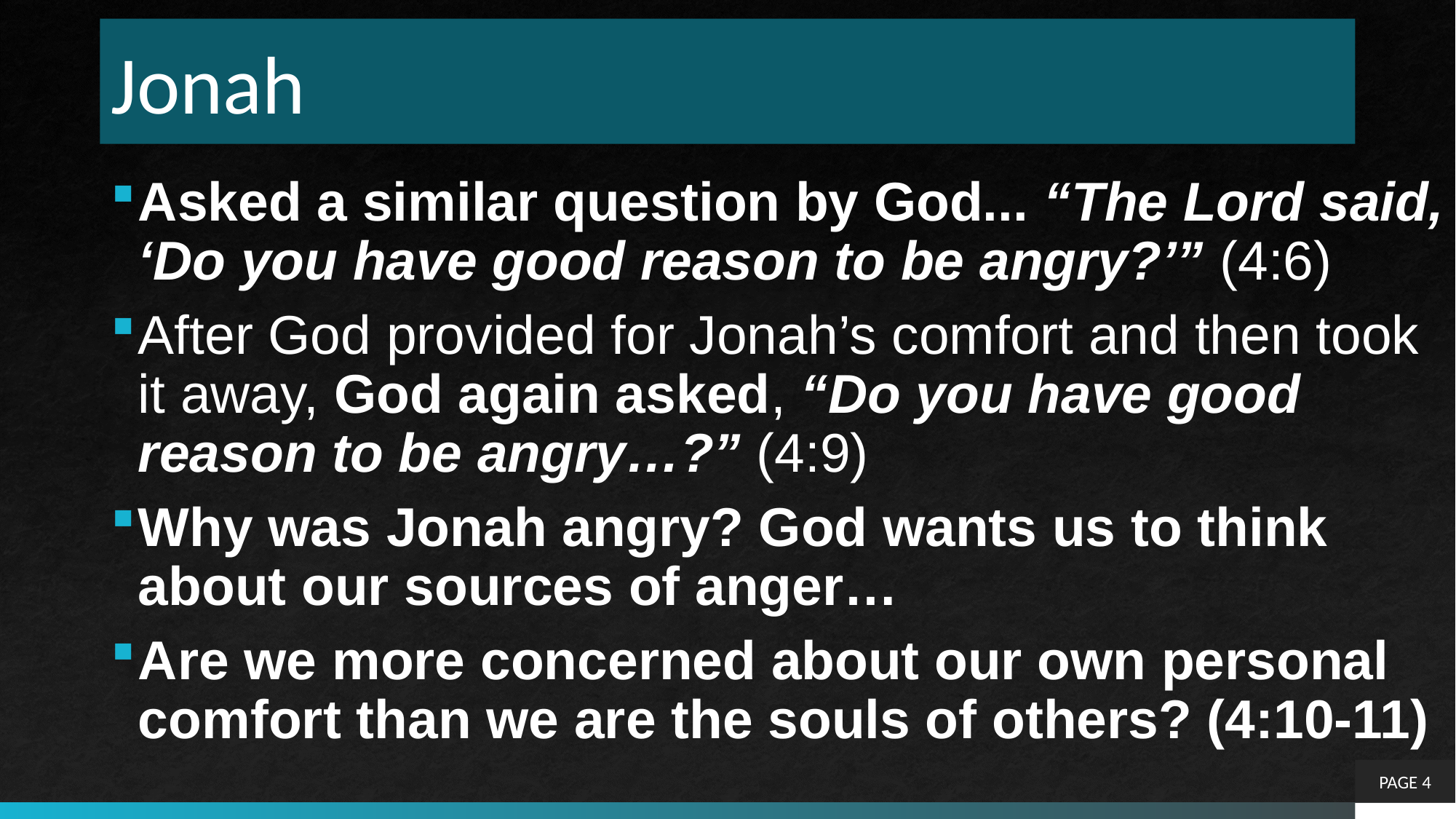

# Jonah
Asked a similar question by God... “The Lord said, ‘Do you have good reason to be angry?’” (4:6)
After God provided for Jonah’s comfort and then took it away, God again asked, “Do you have good reason to be angry…?” (4:9)
Why was Jonah angry? God wants us to think about our sources of anger…
Are we more concerned about our own personal comfort than we are the souls of others? (4:10-11)
PAGE 4